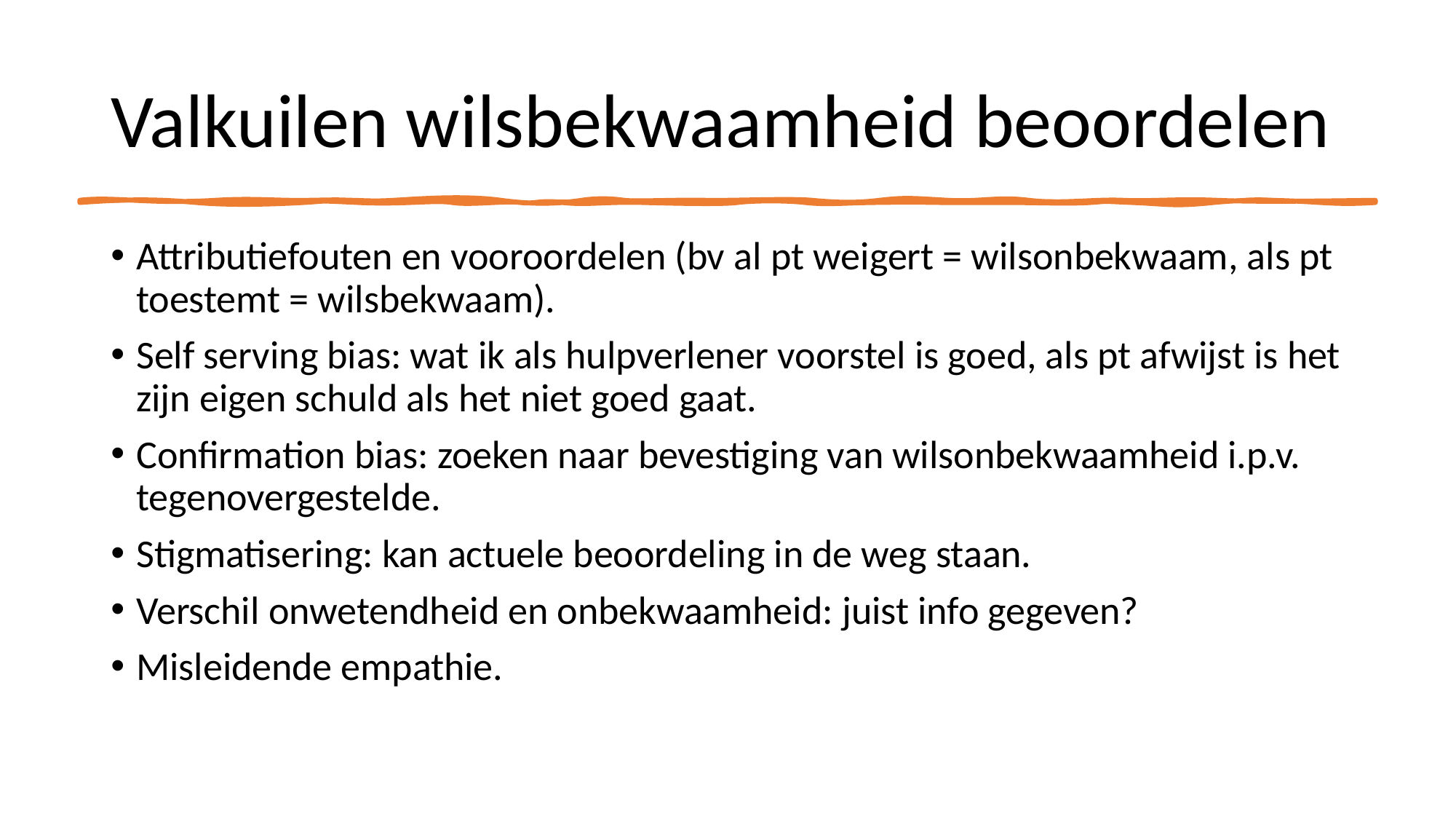

# Valkuilen wilsbekwaamheid beoordelen

Attributiefouten en vooroordelen (bv al pt weigert = wilsonbekwaam, als pt toestemt = wilsbekwaam).
Self serving bias: wat ik als hulpverlener voorstel is goed, als pt afwijst is het zijn eigen schuld als het niet goed gaat.
Confirmation bias: zoeken naar bevestiging van wilsonbekwaamheid i.p.v. tegenovergestelde.
Stigmatisering: kan actuele beoordeling in de weg staan.
Verschil onwetendheid en onbekwaamheid: juist info gegeven?
Misleidende empathie.